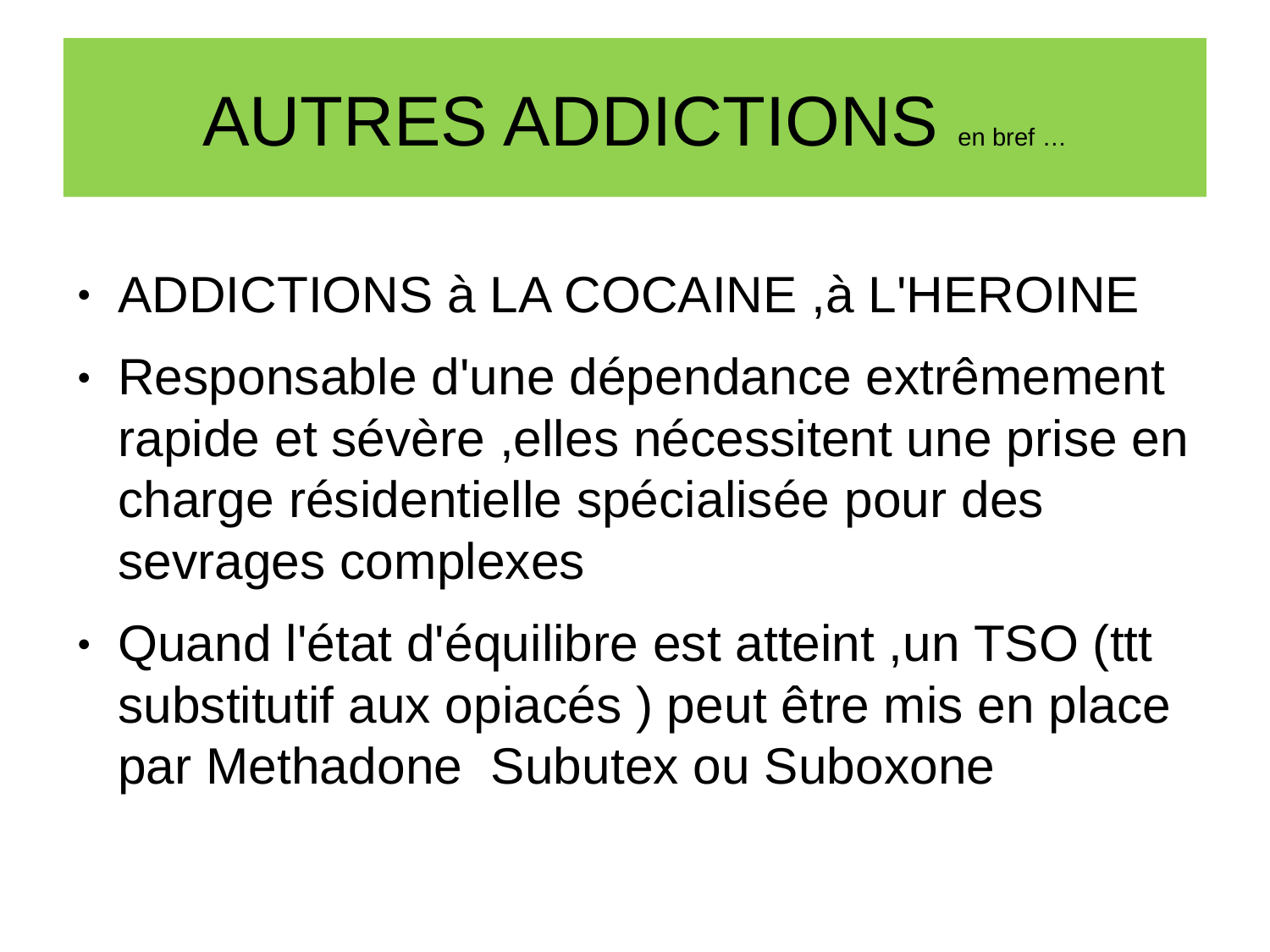

AUTRES ADDICTIONS en bref …
ADDICTIONS à LA COCAINE ,à L'HEROINE
Responsable d'une dépendance extrêmement rapide et sévère ,elles nécessitent une prise en charge résidentielle spécialisée pour des sevrages complexes
Quand l'état d'équilibre est atteint ,un TSO (ttt substitutif aux opiacés ) peut être mis en place par Methadone  Subutex ou Suboxone